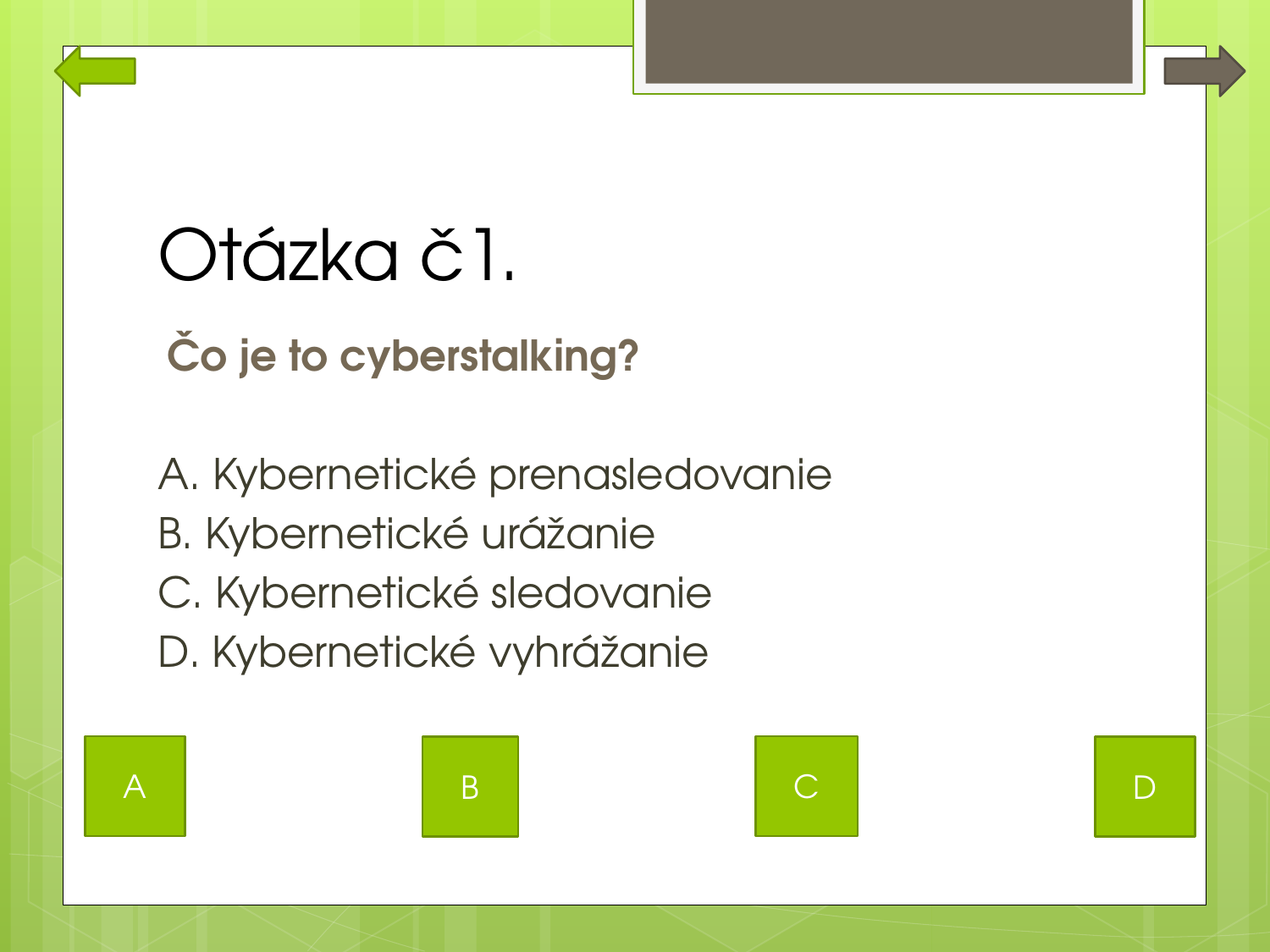

# Otázka č1.
Čo je to cyberstalking?

A. Kybernetické prenasledovanie
B. Kybernetické urážanie
C. Kybernetické sledovanie
D. Kybernetické vyhrážanie

A
C
B
D